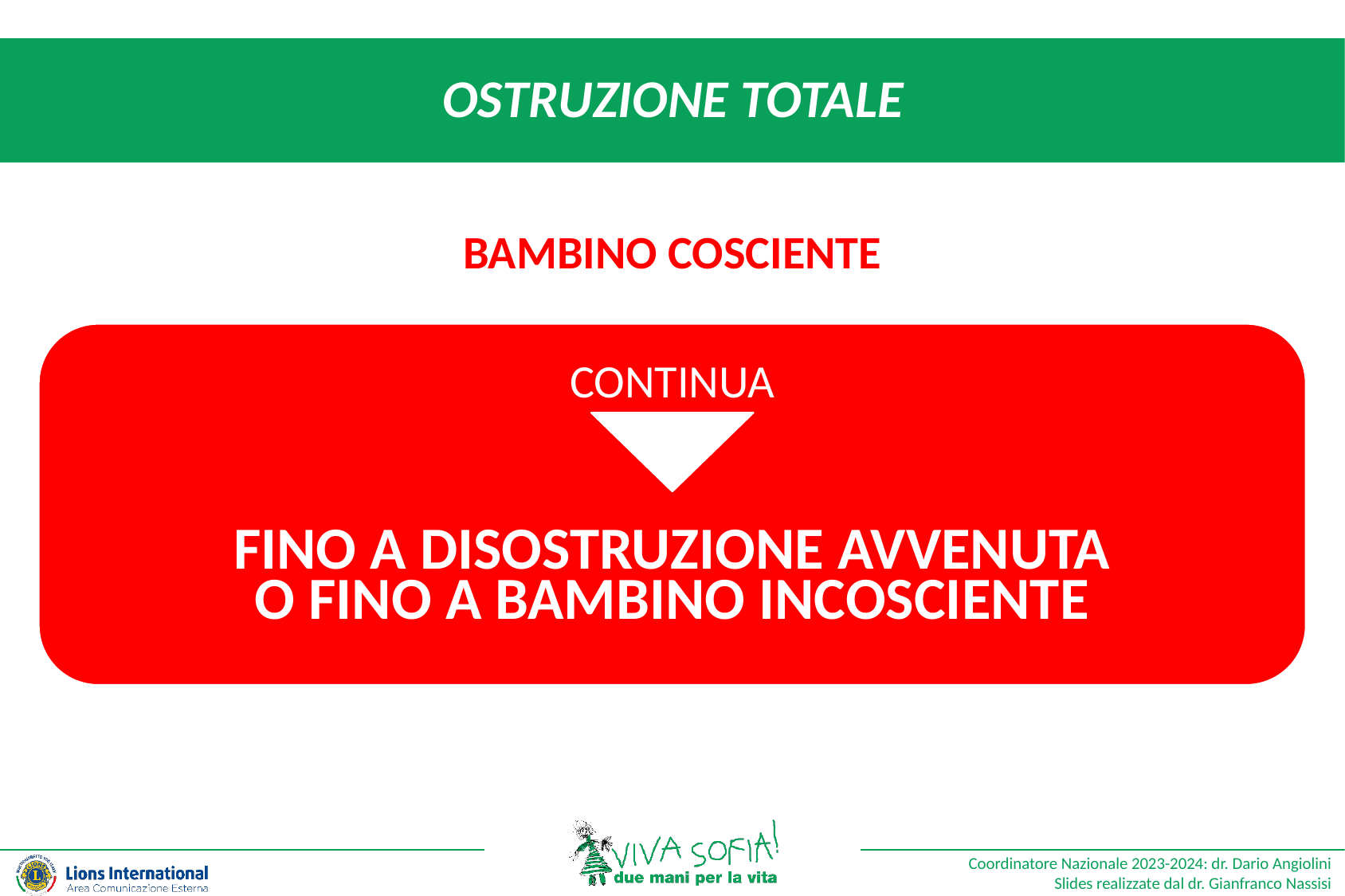

OSTRUZIONE TOTALE
OSTRUZIONE TOTALE
OSTRUZIONE TOTALE
BAMBINO COSCIENTE
CONTINUA

FINO A DISOSTRUZIONE AVVENUTA
O FINO A BAMBINO INCOSCIENTE